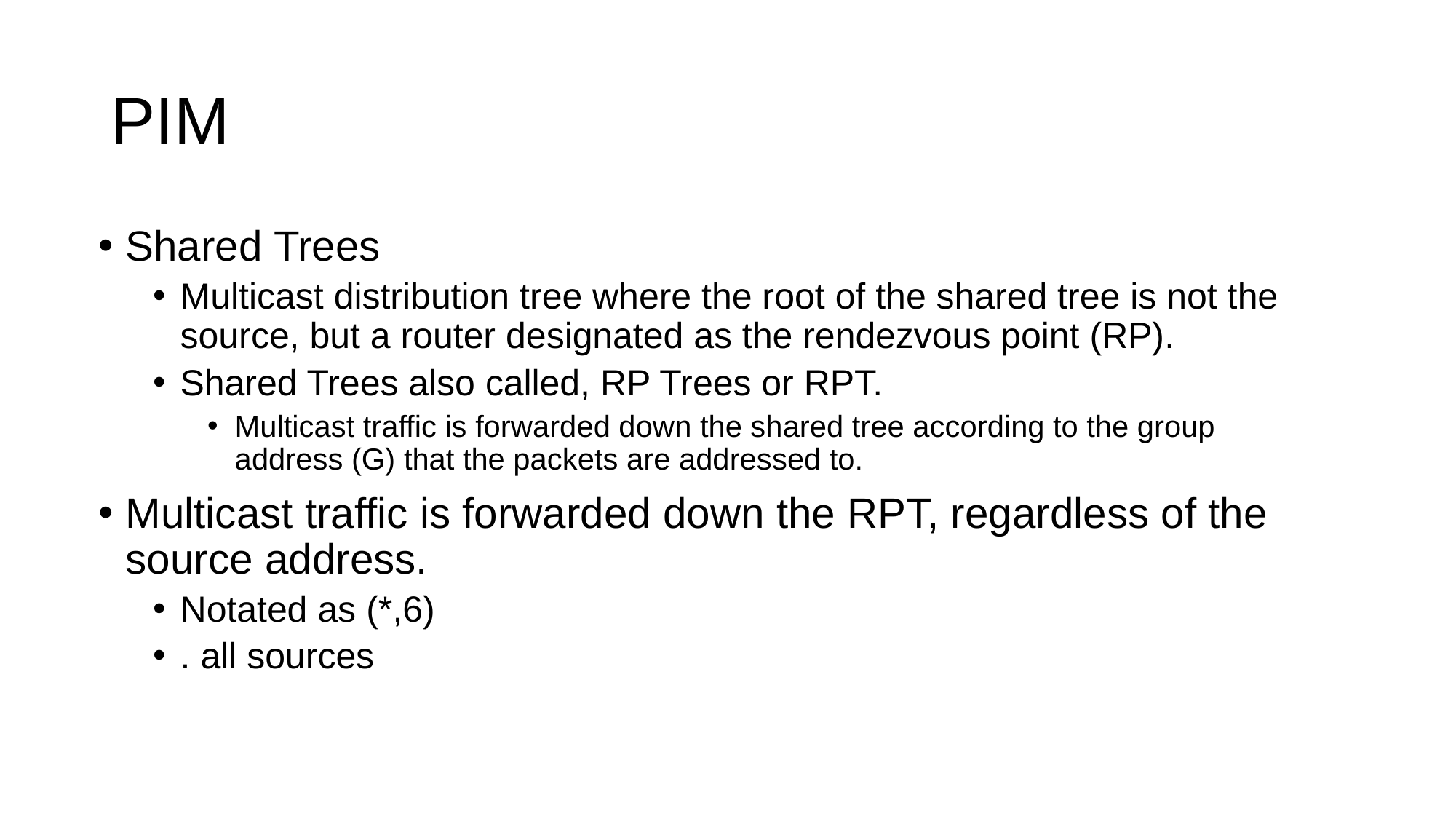

# PIM
Shared Trees
Multicast distribution tree where the root of the shared tree is not the source, but a router designated as the rendezvous point (RP).
Shared Trees also called, RP Trees or RPT.
Multicast traffic is forwarded down the shared tree according to the group address (G) that the packets are addressed to.
Multicast traffic is forwarded down the RPT, regardless of the source address.
Notated as (*,6)
. all sources